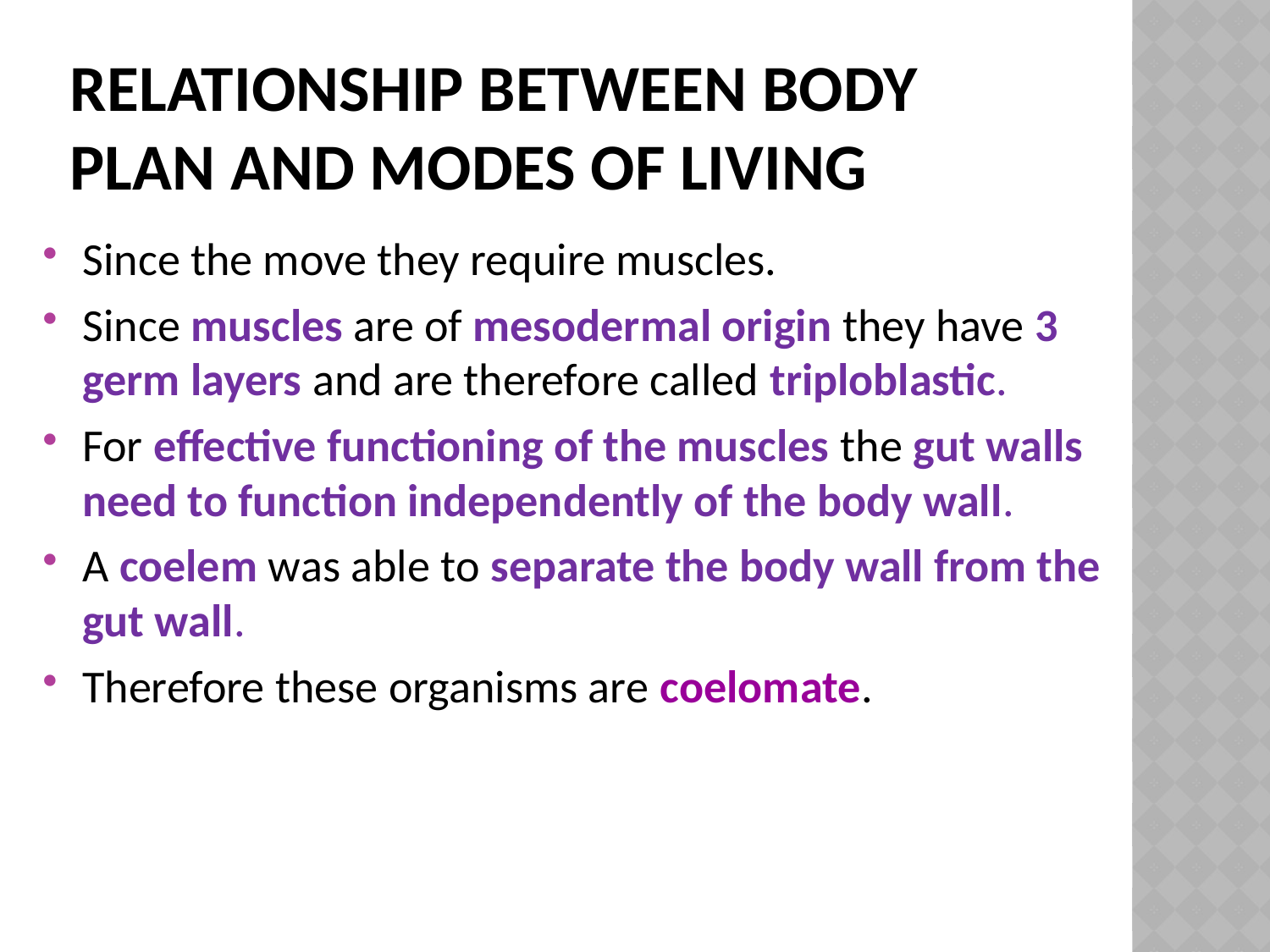

# Relationship between body plan and modes of living
Since the move they require muscles.
Since muscles are of mesodermal origin they have 3 germ layers and are therefore called triploblastic.
For effective functioning of the muscles the gut walls need to function independently of the body wall.
A coelem was able to separate the body wall from the gut wall.
Therefore these organisms are coelomate.